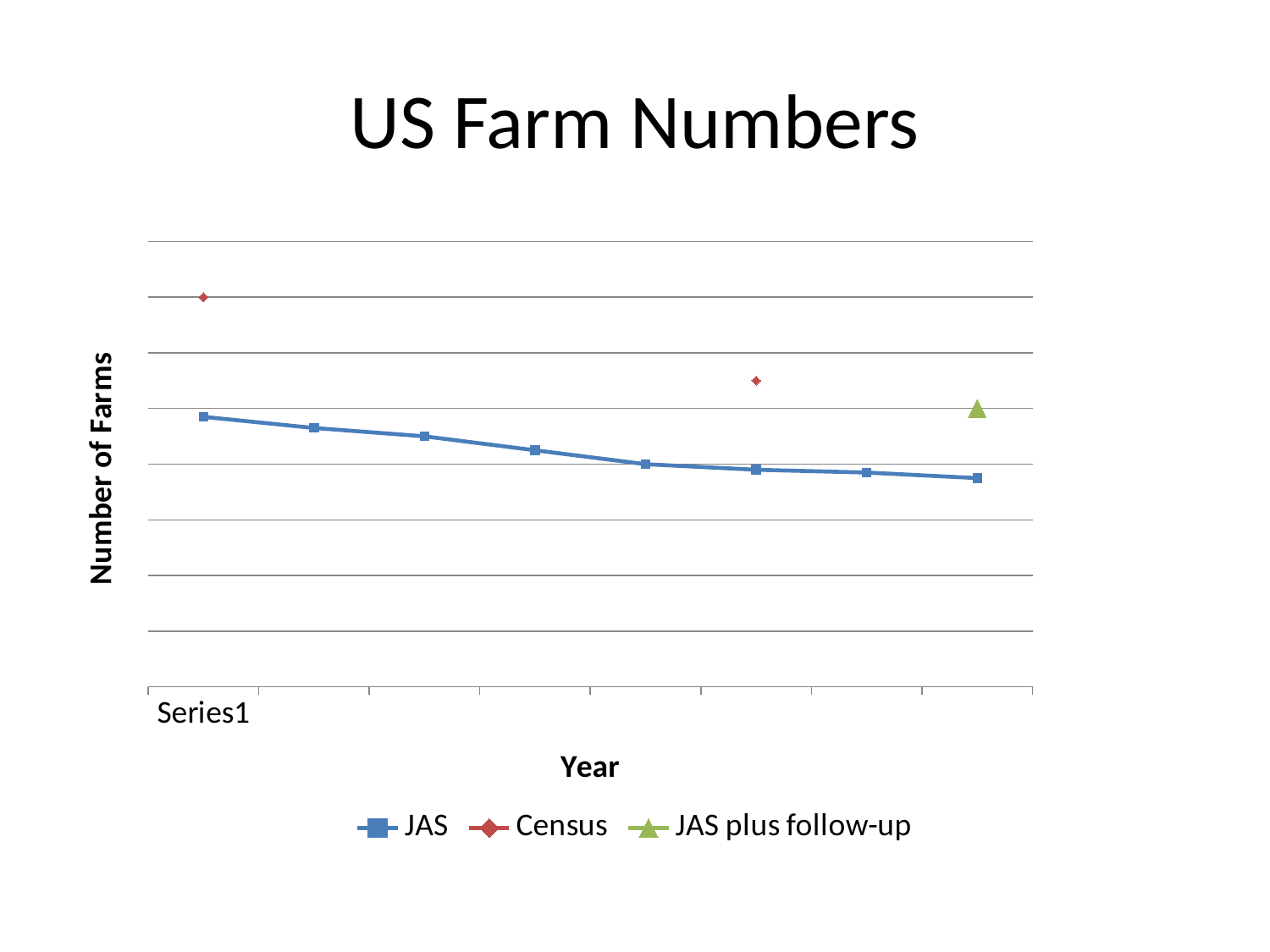

# US Farm Numbers

### Chart

| Category | JAS | Census | JAS plus follow-up |
|---|---|---|---|
|  | 0.9700000000000005 | 1.4 | None |
|  | 0.93 | None | None |
|  | 0.9 | None | None |
|  | 0.8500000000000005 | None | None |
|  | 0.8 | None | None |
|  | 0.78 | 1.1 | None |
|  | 0.7700000000000007 | None | None |
|  | 0.7500000000000006 | None | 1.0 |